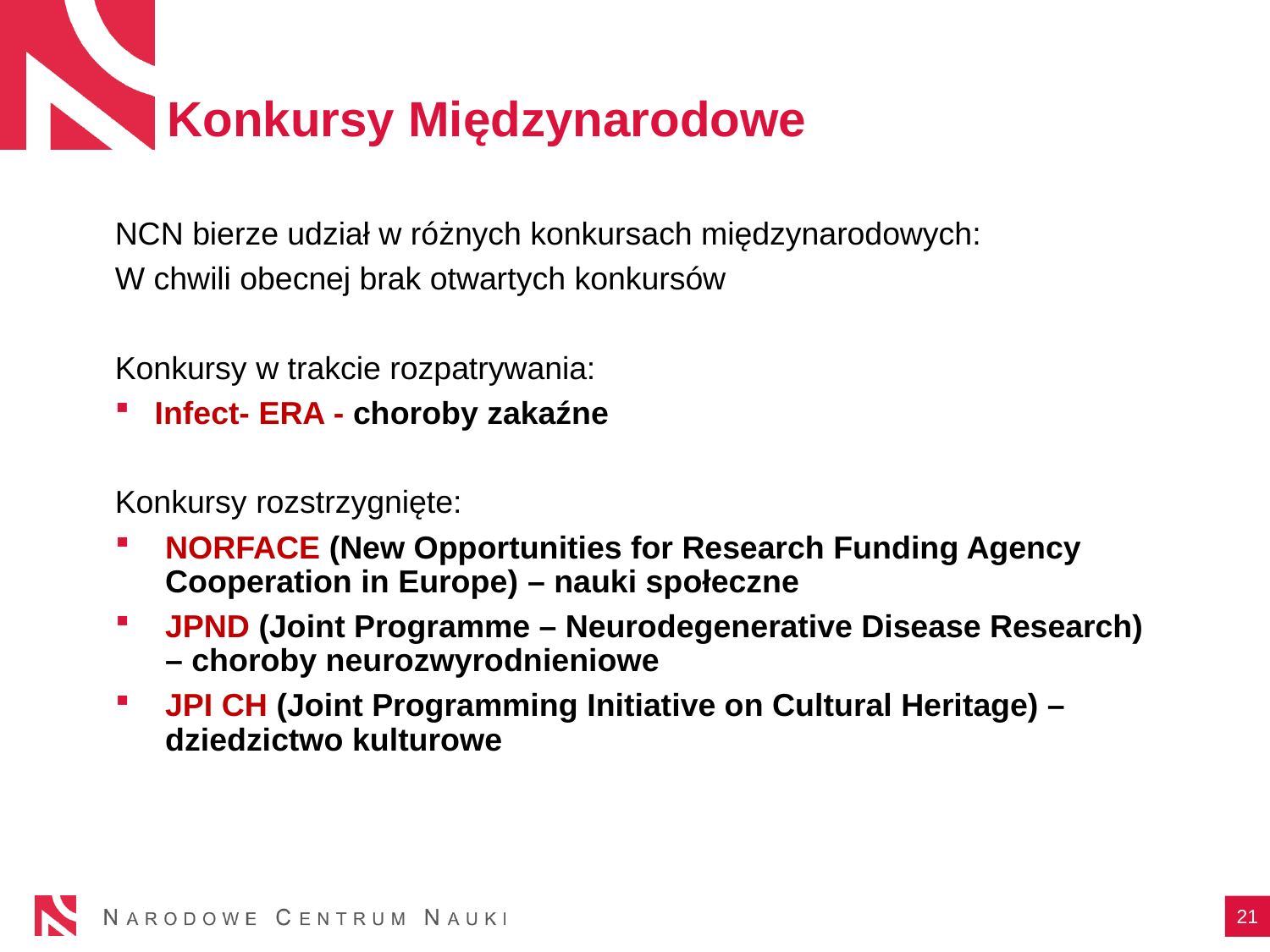

# Konkursy Międzynarodowe

NCN bierze udział w różnych konkursach międzynarodowych:
W chwili obecnej brak otwartych konkursów

Konkursy w trakcie rozpatrywania:
Infect- ERA - choroby zakaźne

Konkursy rozstrzygnięte:
NORFACE (New Opportunities for Research Funding Agency Cooperation in Europe) – nauki społeczne
JPND (Joint Programme – Neurodegenerative Disease Research) – choroby neurozwyrodnieniowe
JPI CH (Joint Programming Initiative on Cultural Heritage) – dziedzictwo kulturowe

21